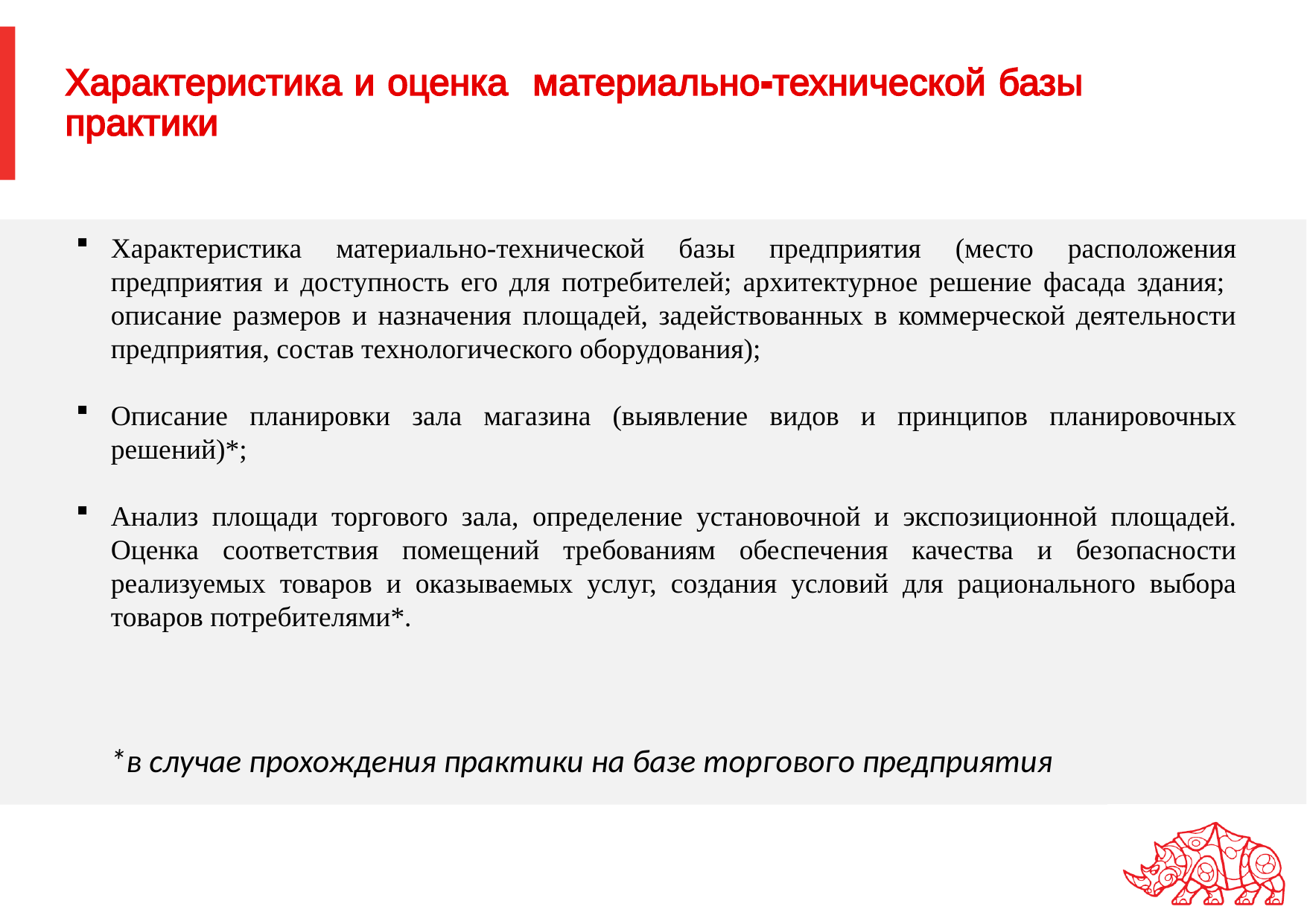

# Характеристика и оценка  материально-технической базы практики
Характеристика материально-технической базы предприятия (место расположения предприятия и доступность его для потребителей; архитектурное решение фасада здания;  описание размеров и назначения площадей, задействованных в коммерческой деятельности предприятия, состав технологического оборудования);

Описание планировки зала магазина (выявление видов и принципов планировочных решений)*;

Анализ площади торгового зала, определение установочной и экспозиционной площадей. Оценка соответствия помещений требованиям обеспечения качества и безопасности реализуемых товаров и оказываемых услуг, создания условий для рационального выбора товаров потребителями*.
*в случае прохождения практики на базе торгового предприятия